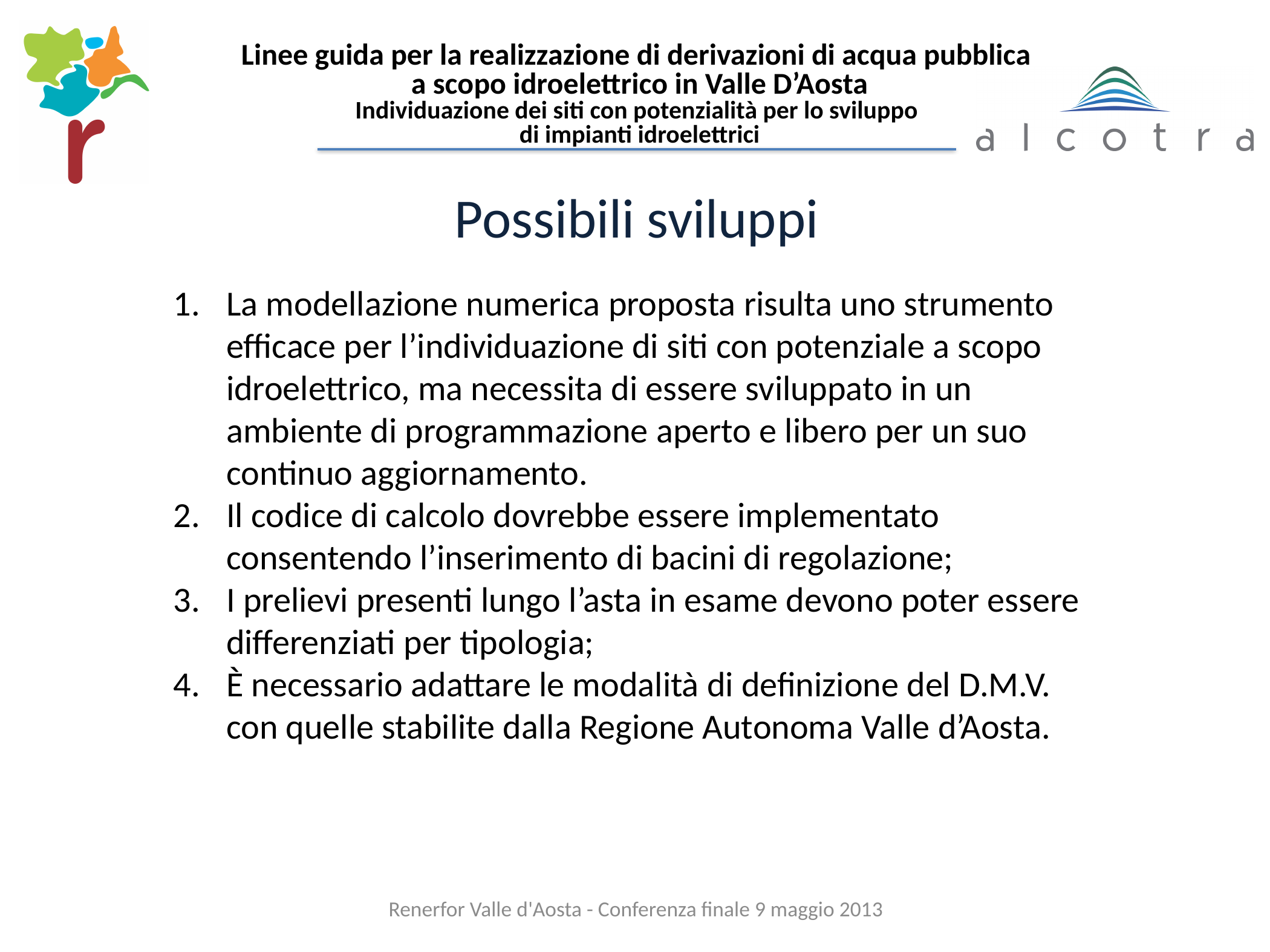

# Linee guida per la realizzazione di derivazioni di acqua pubblica a scopo idroelettrico in Valle D’Aosta Individuazione dei siti con potenzialità per lo sviluppo di impianti idroelettrici
Possibili sviluppi
La modellazione numerica proposta risulta uno strumento efficace per l’individuazione di siti con potenziale a scopo idroelettrico, ma necessita di essere sviluppato in un ambiente di programmazione aperto e libero per un suo continuo aggiornamento.
Il codice di calcolo dovrebbe essere implementato consentendo l’inserimento di bacini di regolazione;
I prelievi presenti lungo l’asta in esame devono poter essere differenziati per tipologia;
È necessario adattare le modalità di definizione del D.M.V. con quelle stabilite dalla Regione Autonoma Valle d’Aosta.
Renerfor Valle d'Aosta - Conferenza finale 9 maggio 2013